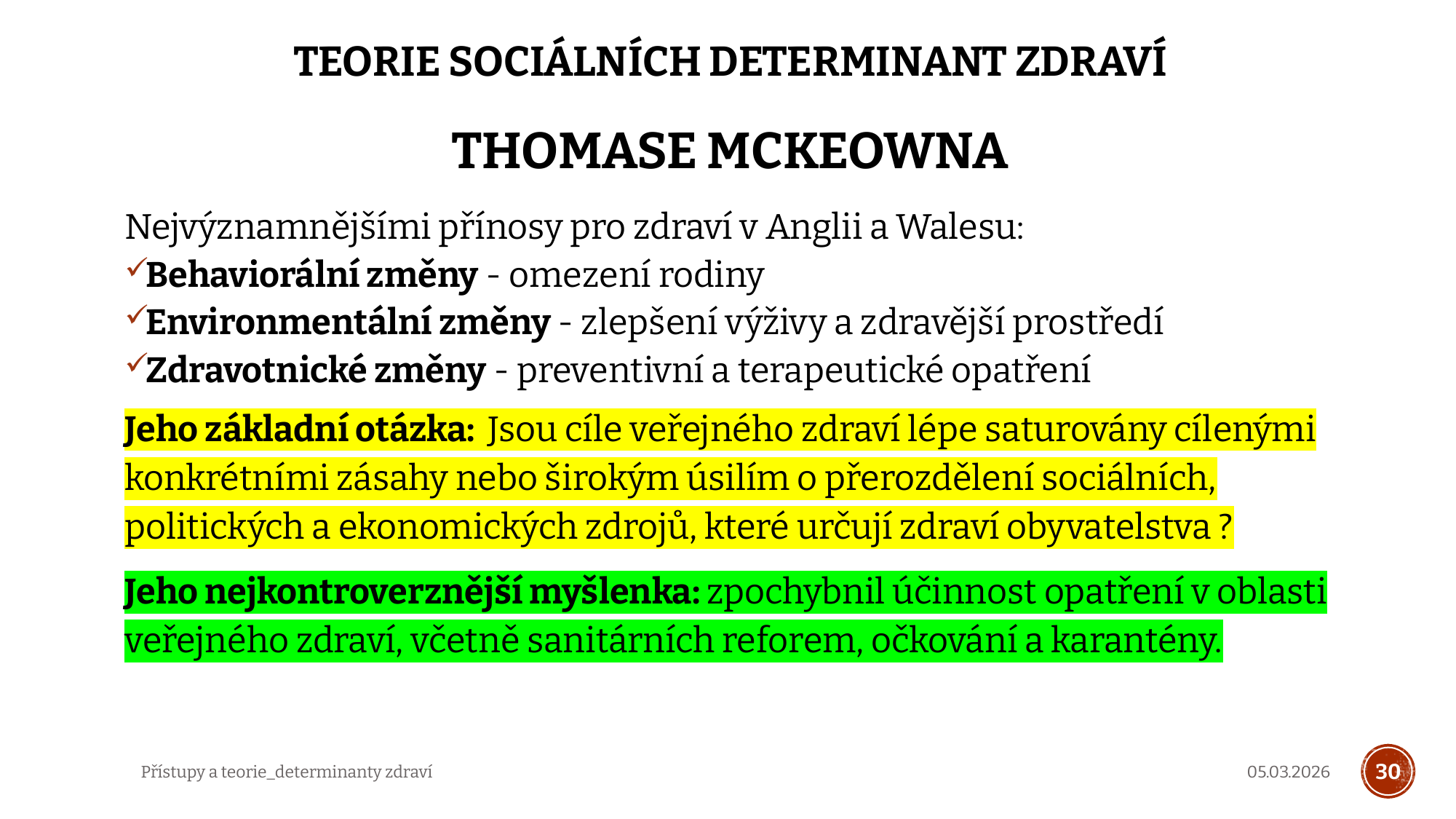

# Teorie sociálních determinant zdraví Thomase McKeowna
Nejvýznamnějšími přínosy pro zdraví v Anglii a Walesu:
Behaviorální změny - omezení rodiny
Environmentální změny - zlepšení výživy a zdravější prostředí
Zdravotnické změny - preventivní a terapeutické opatření
Jeho základní otázka:  Jsou cíle veřejného zdraví lépe saturovány cílenými konkrétními zásahy nebo širokým úsilím o přerozdělení sociálních, politických a ekonomických zdrojů, které určují zdraví obyvatelstva ?
Jeho nejkontroverznější myšlenka: zpochybnil účinnost opatření v oblasti veřejného zdraví, včetně sanitárních reforem, očkování a karantény.

Přístupy a teorie_determinanty zdraví
05.03.2026
30